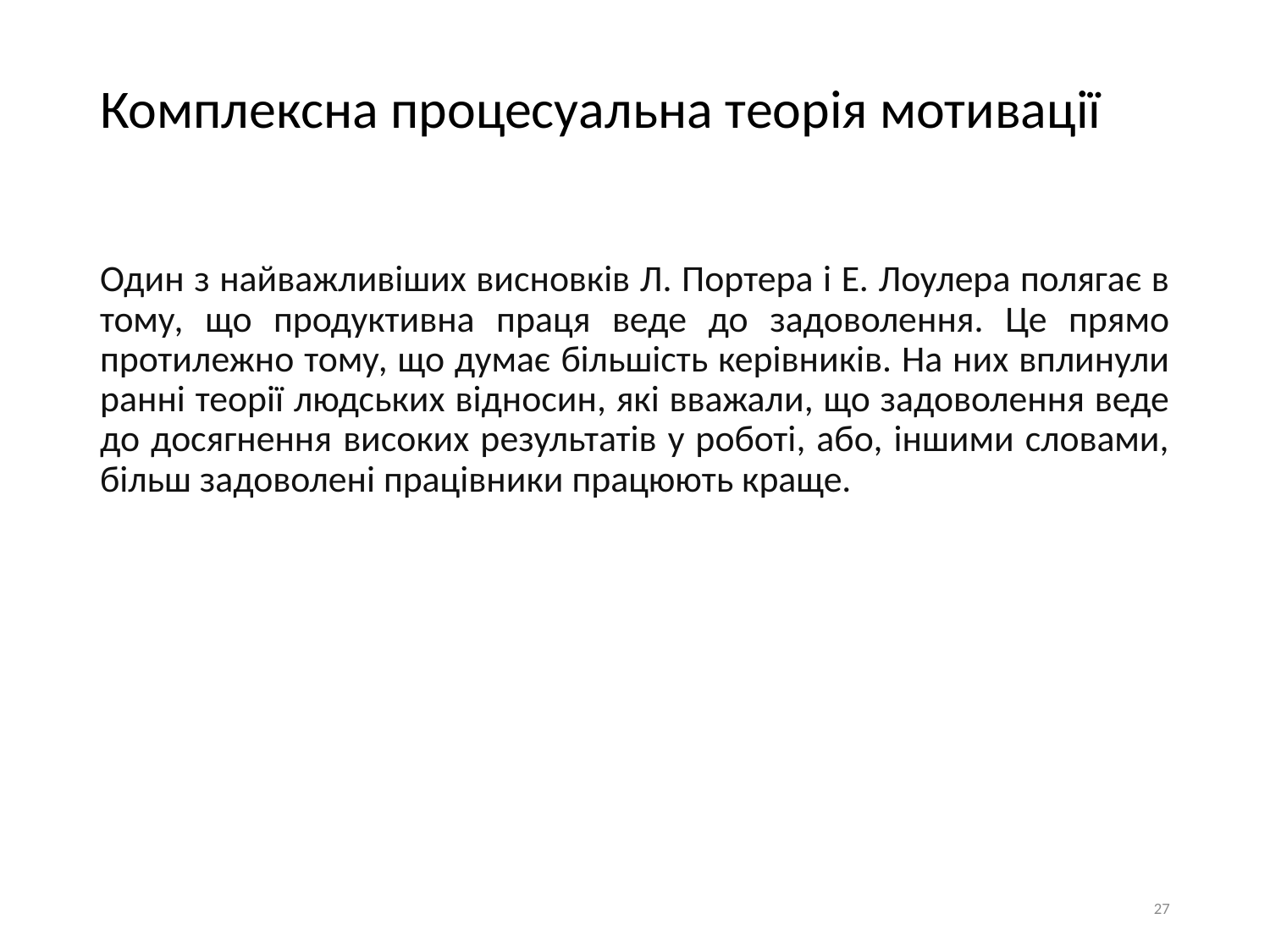

# Комплексна процесуальна теорія мотивації
Один з найважливіших висновків Л. Портера і Е. Лоулера полягає в тому, що продуктивна праця веде до задоволення. Це прямо протилежно тому, що думає більшість керівників. На них вплинули ранні теорії людських відносин, які вважали, що задоволення веде до досягнення високих результатів у роботі, або, іншими словами, більш задоволені працівники працюють краще.
27